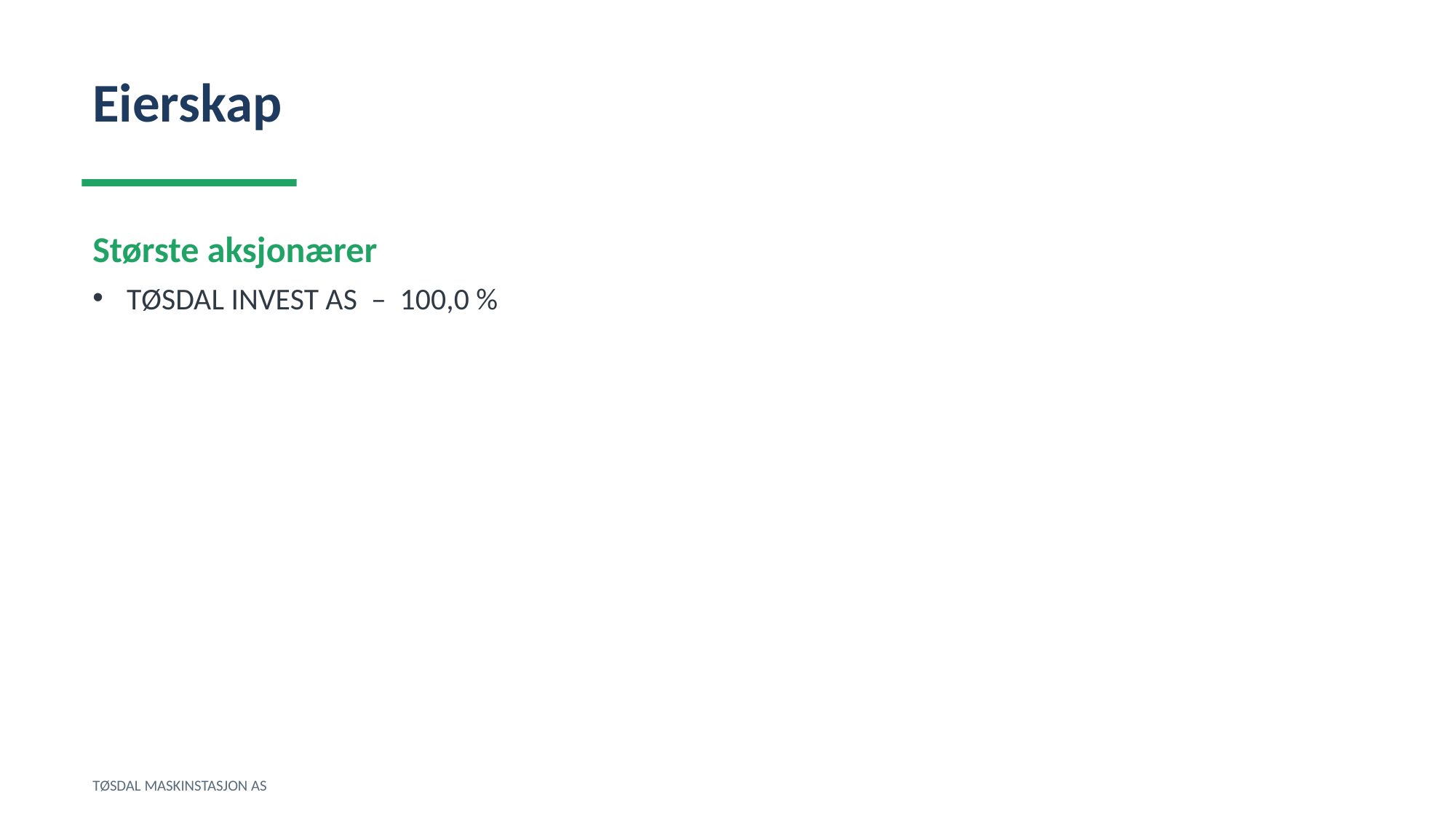

Eierskap

Største aksjonærer
TØSDAL INVEST AS  –  100,0 %
TØSDAL MASKINSTASJON AS